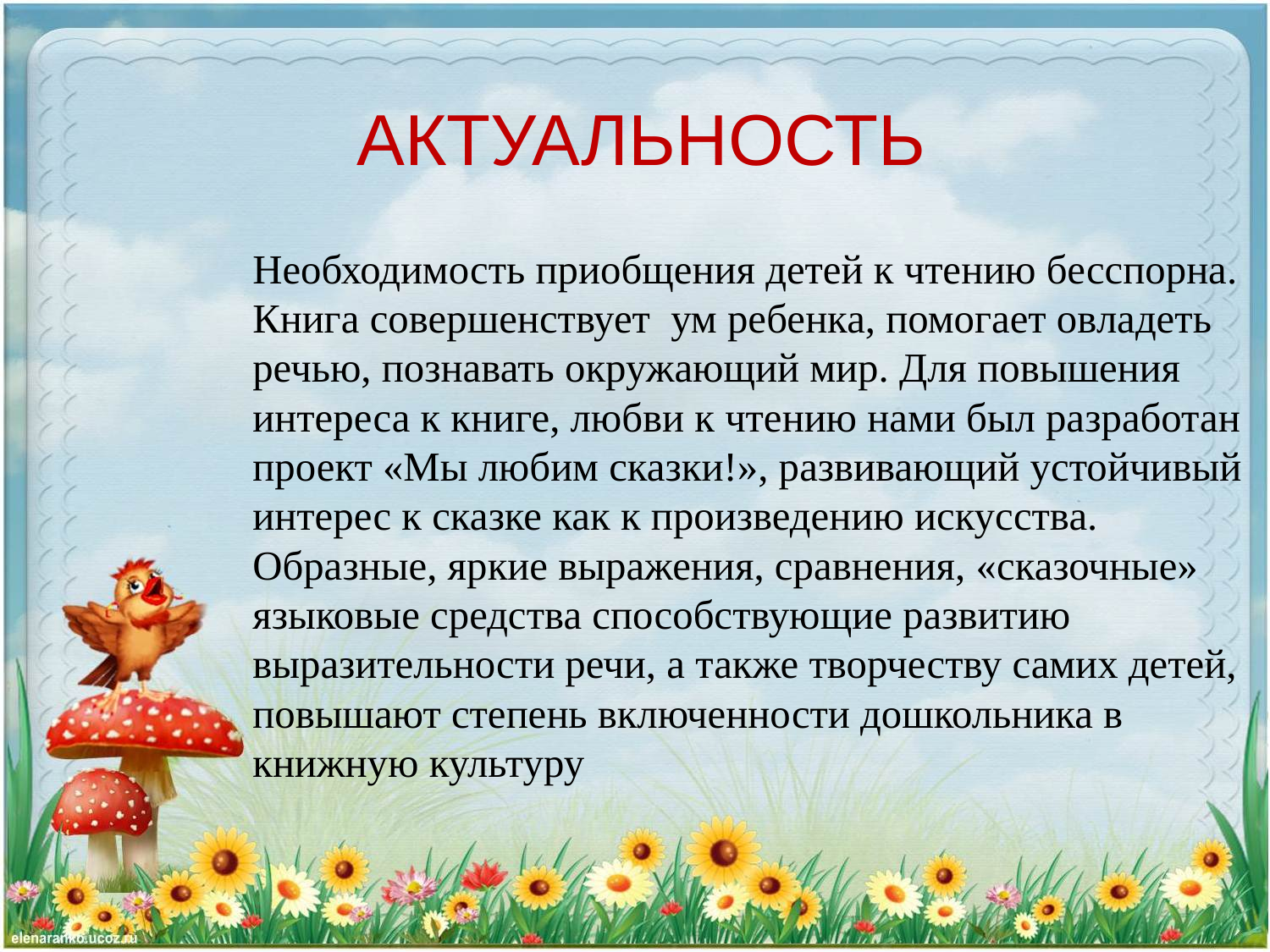

# АКТУАЛЬНОСТЬ
Необходимость приобщения детей к чтению бесспорна. Книга совершенствует  ум ребенка, помогает овладеть речью, познавать окружающий мир. Для повышения интереса к книге, любви к чтению нами был разработан проект «Мы любим сказки!», развивающий устойчивый интерес к сказке как к произведению искусства. Образные, яркие выражения, сравнения, «сказочные» языковые средства способствующие развитию выразительности речи, а также творчеству самих детей, повышают степень включенности дошкольника в книжную культуру